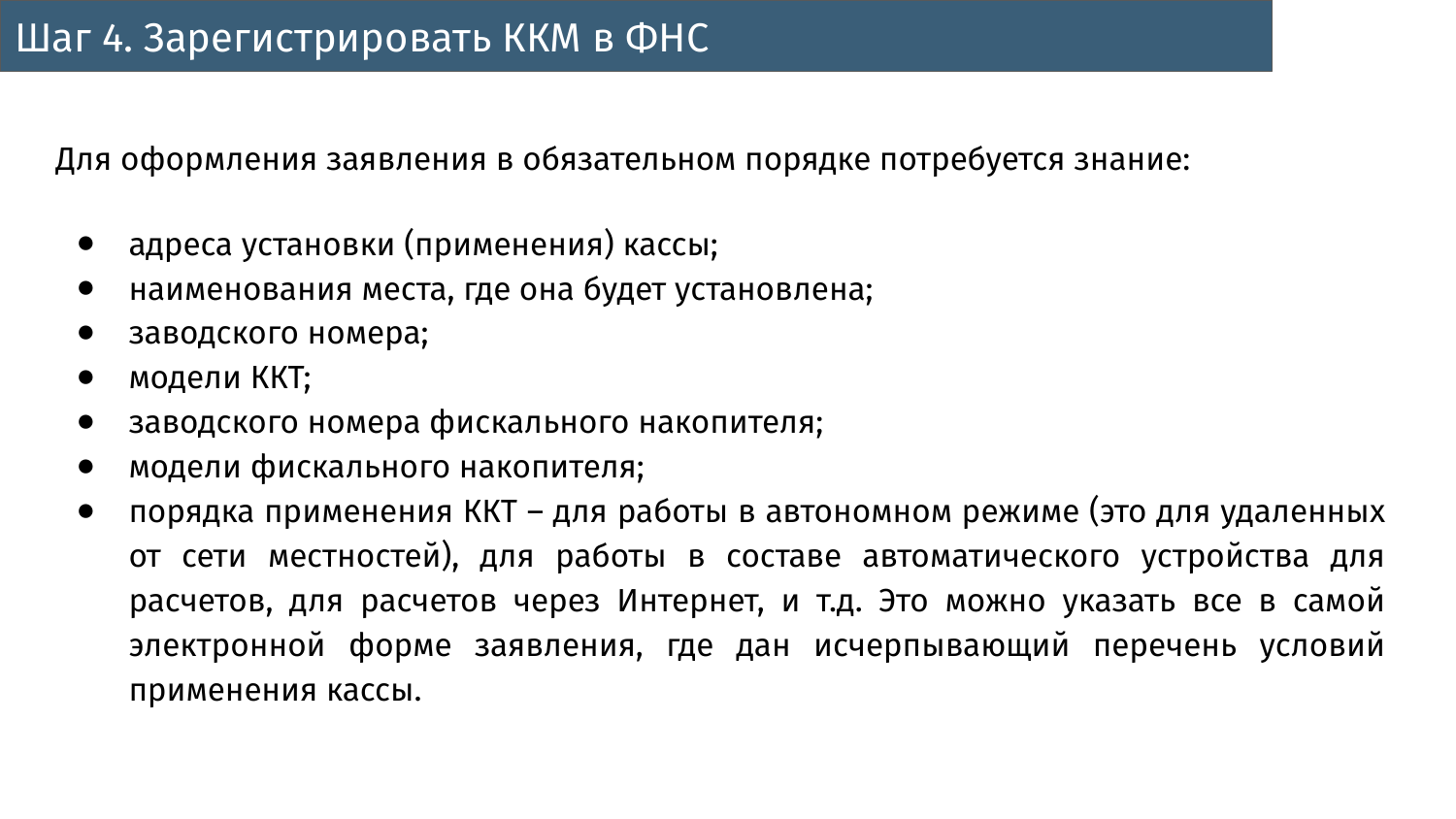

Шаг 4. Зарегистрировать ККМ в ФНС

Для оформления заявления в обязательном порядке потребуется знание:
адреса установки (применения) кассы;
наименования места, где она будет установлена;
заводского номера;
модели ККТ;
заводского номера фискального накопителя;
модели фискального накопителя;
порядка применения ККТ – для работы в автономном режиме (это для удаленных от сети местностей), для работы в составе автоматического устройства для расчетов, для расчетов через Интернет, и т.д. Это можно указать все в самой электронной форме заявления, где дан исчерпывающий перечень условий применения кассы.